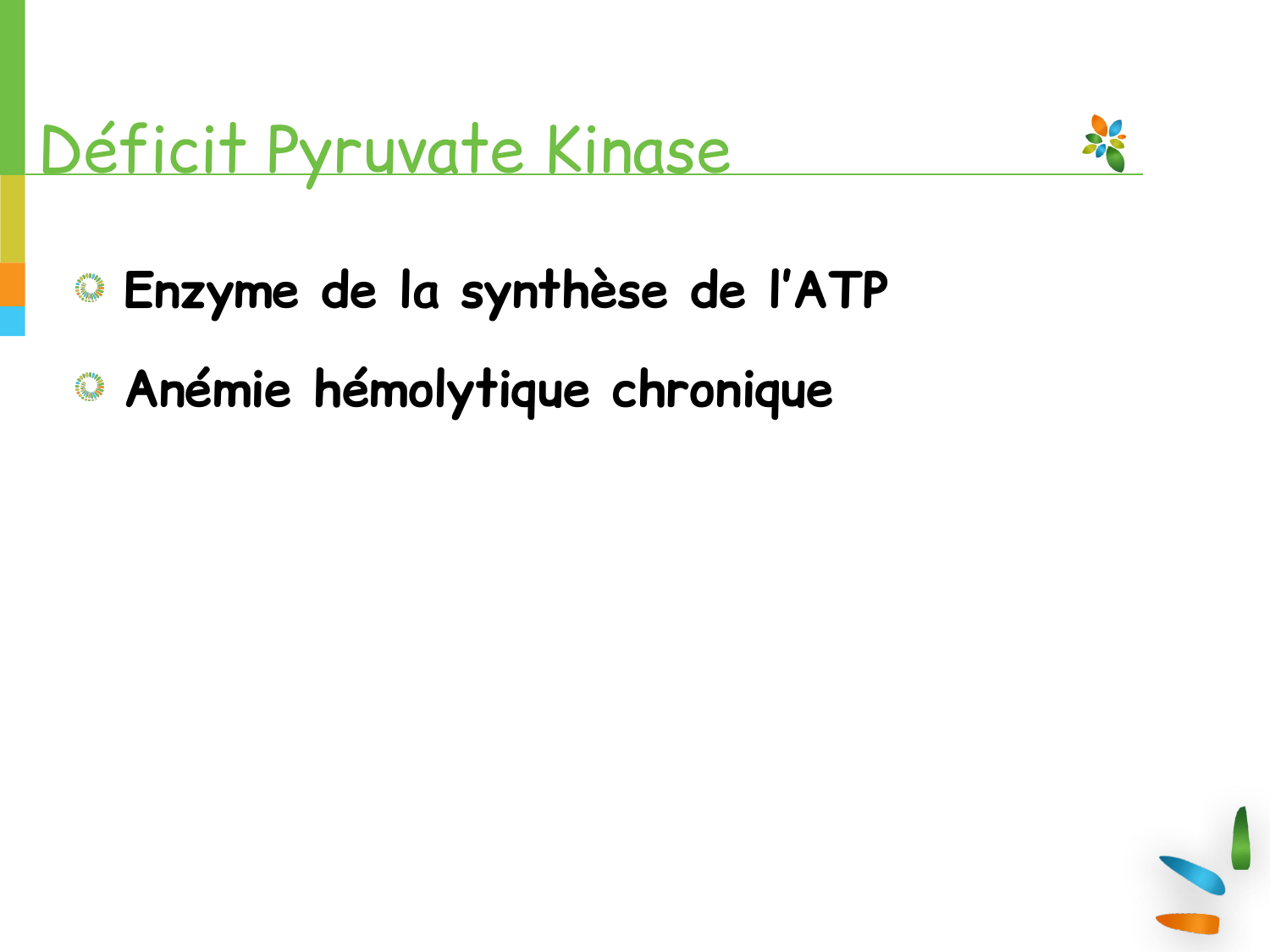

# Déficit Pyruvate Kinase
Enzyme de la synthèse de l’ATP
Anémie hémolytique chronique